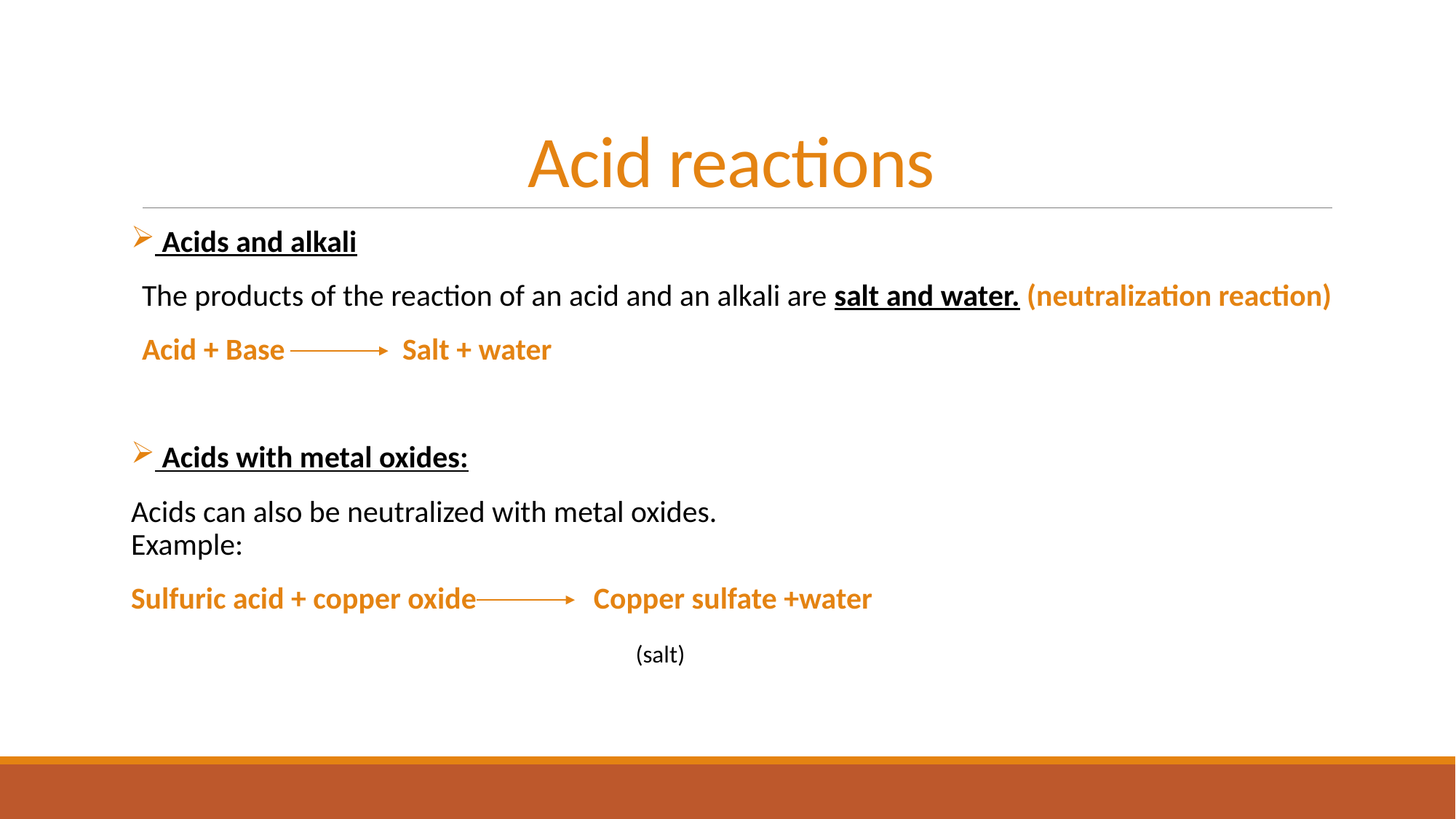

# Acid reactions
 Acids and alkali
The products of the reaction of an acid and an alkali are salt and water. (neutralization reaction)
Acid + Base                 Salt + water

 Acids with metal oxides:
Acids can also be neutralized with metal oxides.
Example:
Sulfuric acid + copper oxide                 Copper sulfate +water
                                                                         (salt)